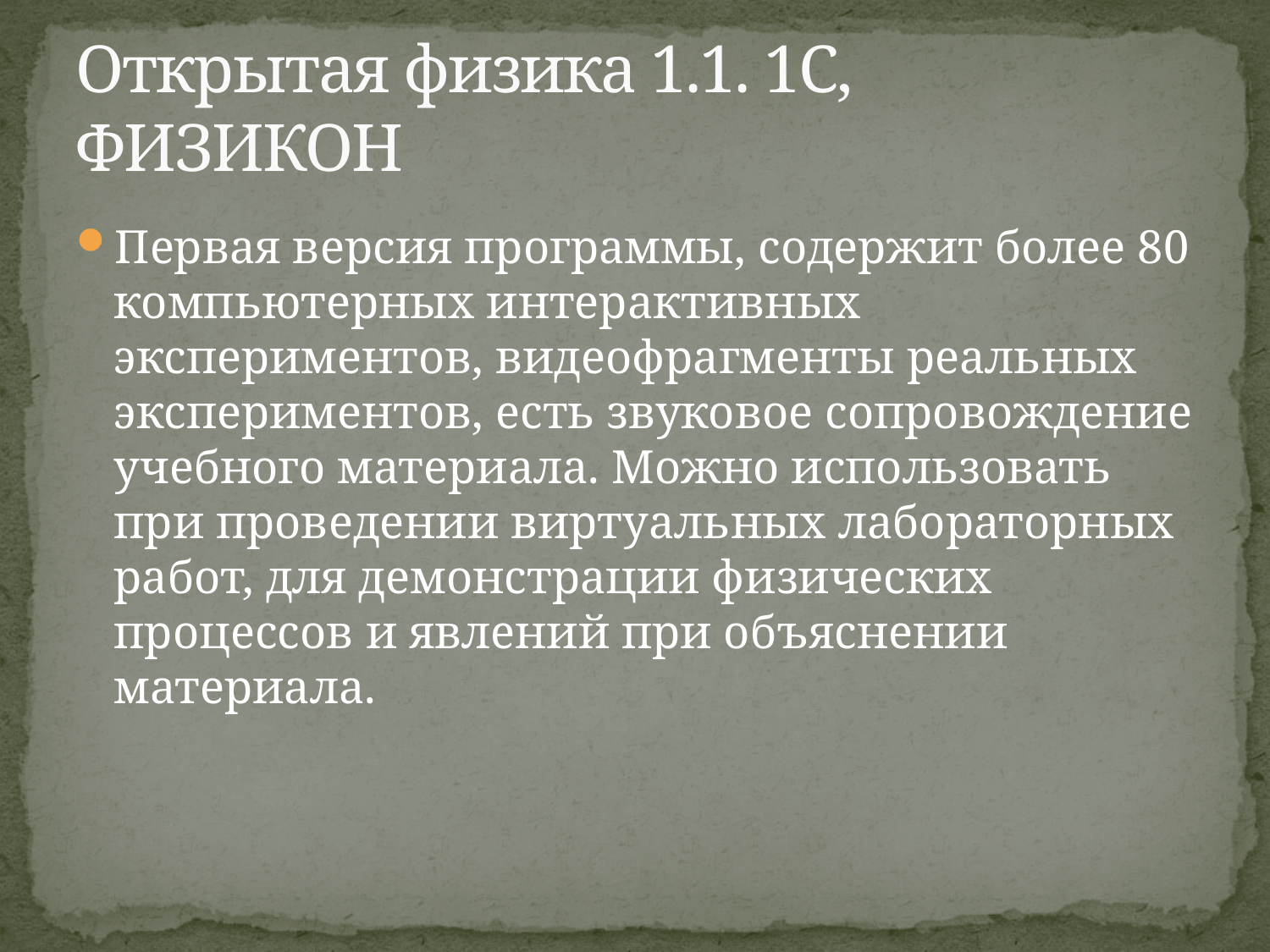

# Открытая физика 1.1. 1С, ФИЗИКОН
Первая версия программы, содержит более 80 компьютерных интерактивных экспериментов, видеофрагменты реальных экспериментов, есть звуковое сопровождение учебного материала. Можно использовать при проведении виртуальных лабораторных работ, для демонстрации физических процессов и явлений при объяснении материала.